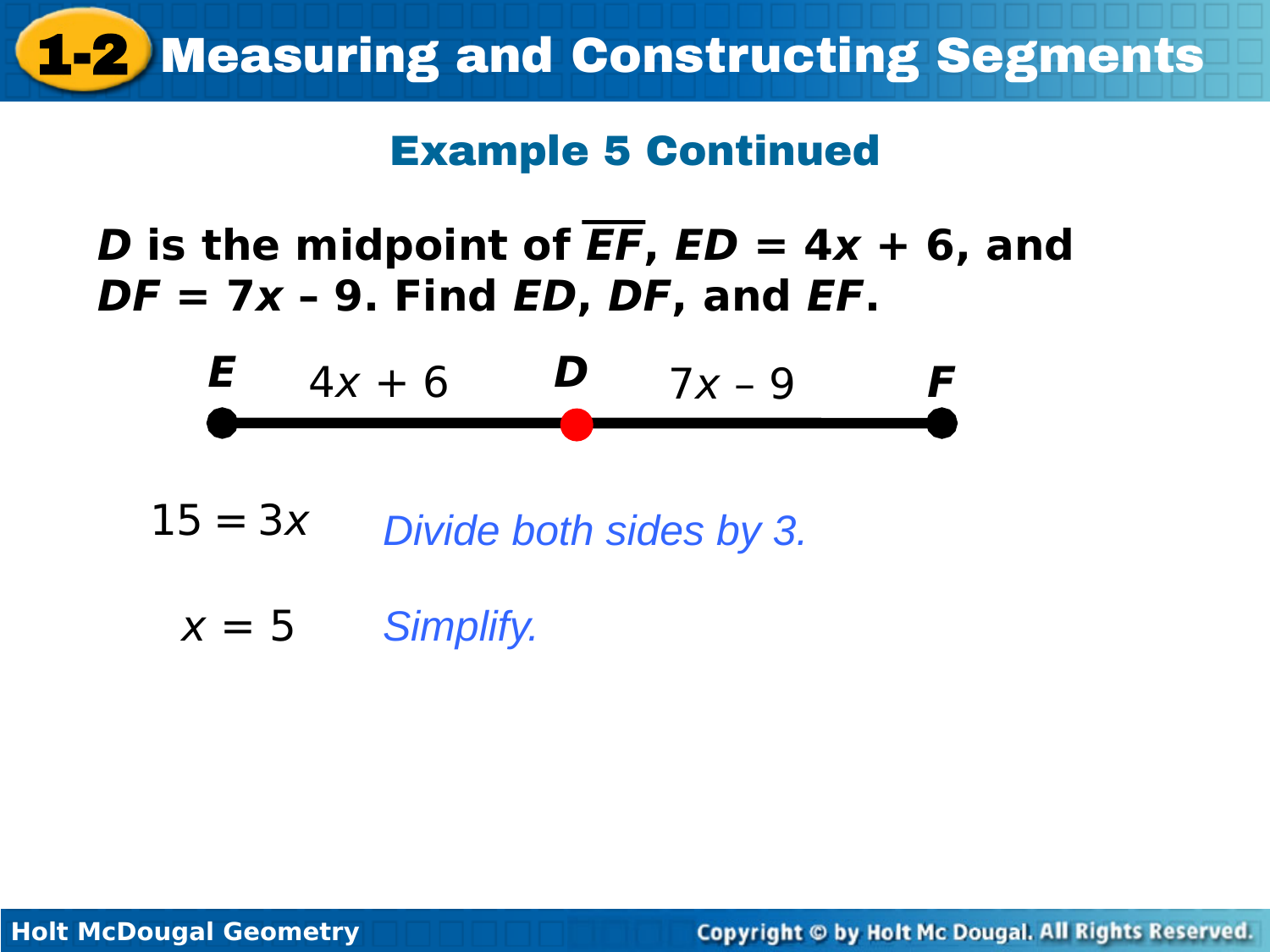

Example 5 Continued
D is the midpoint of EF, ED = 4x + 6, and DF = 7x – 9. Find ED, DF, and EF.

E
D
4x + 6
F
7x – 9

15    3x
=
Divide both sides by 3.
x = 5
Simplify.